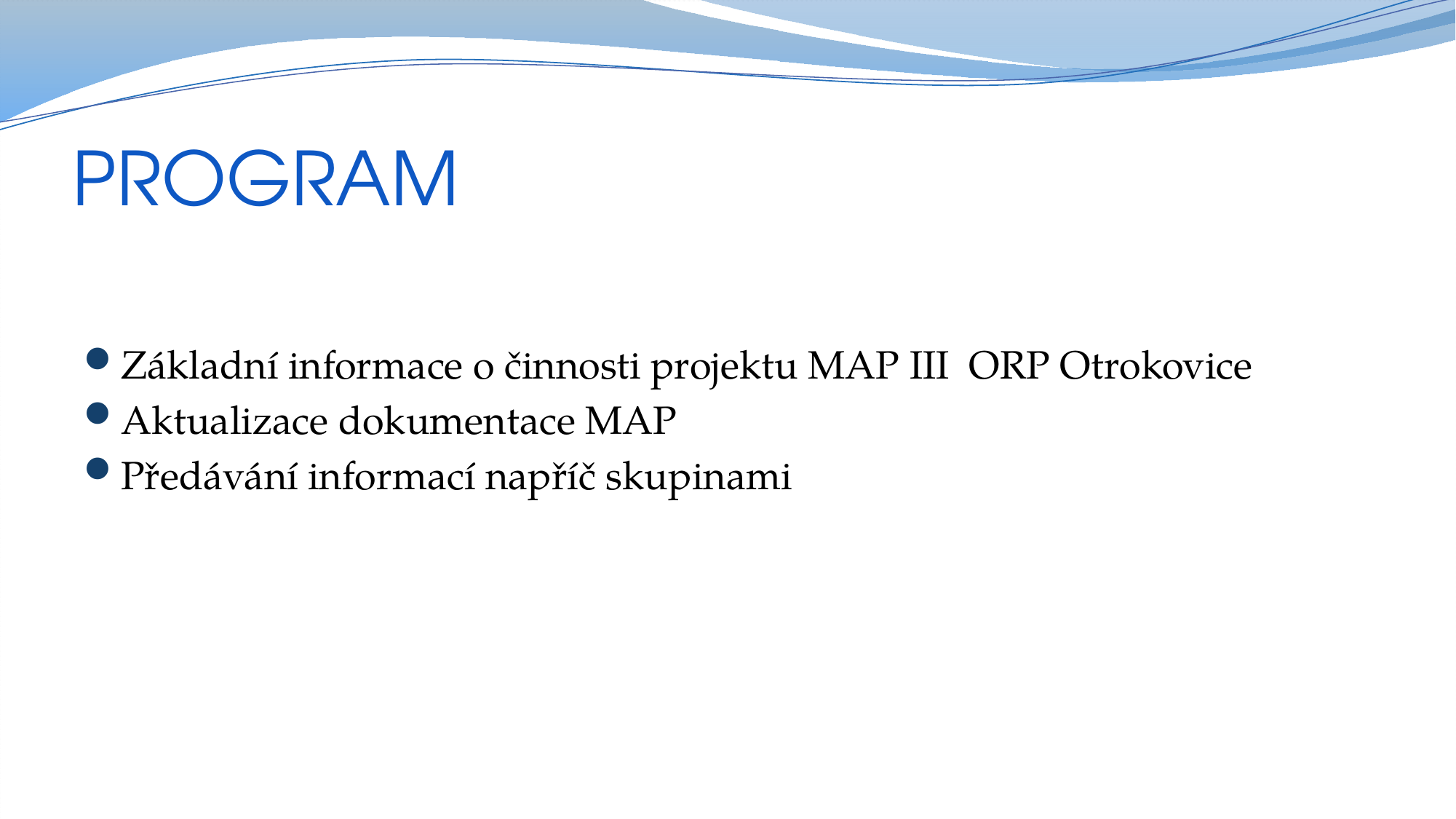

# PROGRAM

Základní informace o činnosti projektu MAP III  ORP Otrokovice
Aktualizace dokumentace MAP
Předávání informací napříč skupinami